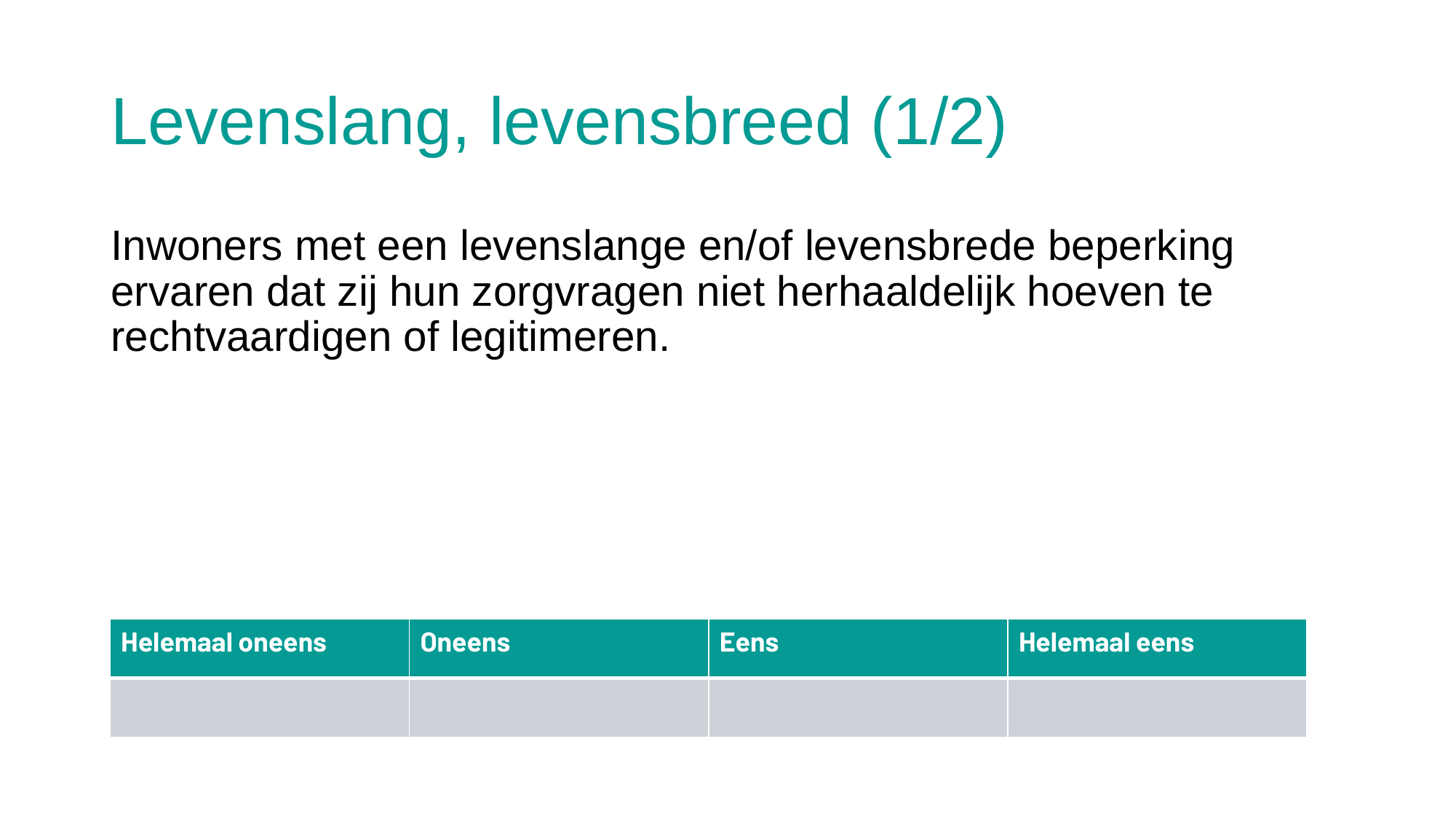

# Levenslang, levensbreed (1/2)
Inwoners met een levenslange en/of levensbrede beperking ervaren dat zij hun zorgvragen niet herhaaldelijk hoeven te rechtvaardigen of legitimeren.
| Helemaal oneens | Oneens | Eens | Helemaal eens |
| --- | --- | --- | --- |
|  |  |  |  |